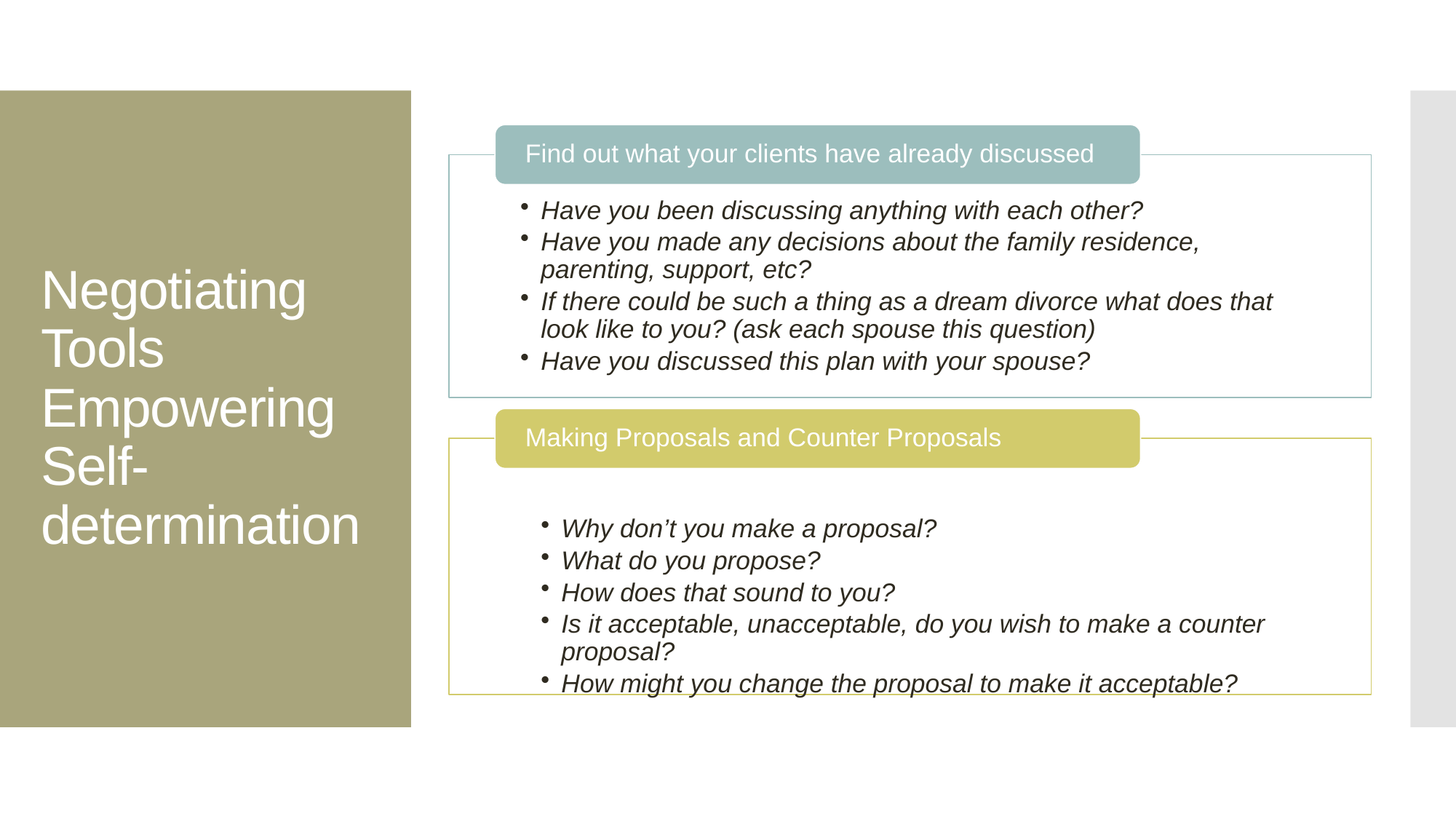

Have you been discussing anything with each other?
Have you made any decisions about the family residence, parenting, support, etc?
If there could be such a thing as a dream divorce what does that look like to you? (ask each spouse this question)
Have you discussed this plan with your spouse?
Find out what your clients have already discussed

Why don’t you make a proposal?
What do you propose?
How does that sound to you?
Is it acceptable, unacceptable, do you wish to make a counter proposal?
How might you change the proposal to make it acceptable?
Making Proposals and Counter Proposals
# Negotiating Tools Empowering Self-determination